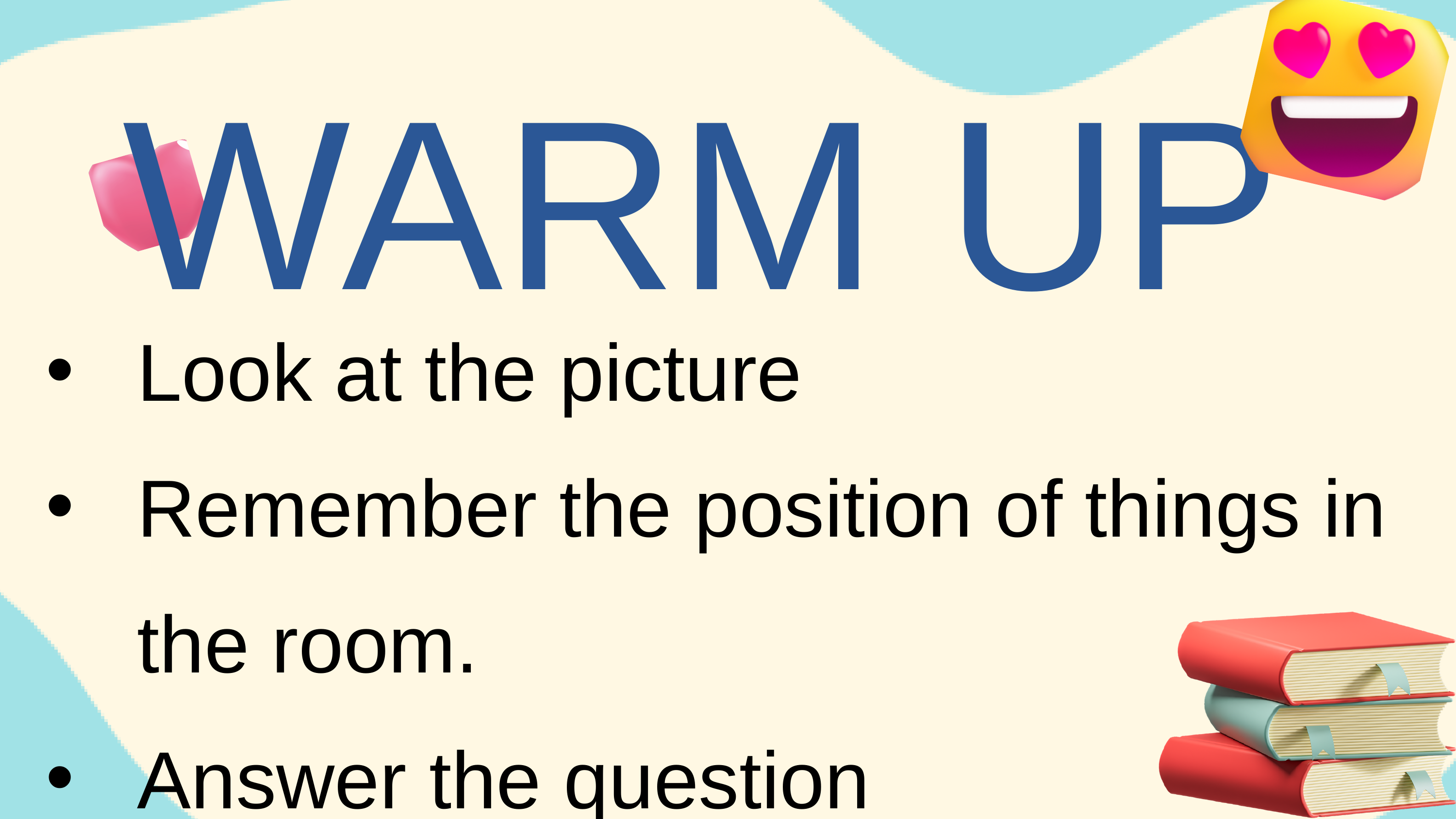

WARM UP

Look at the picture
Remember the position of things in the room.
Answer the question